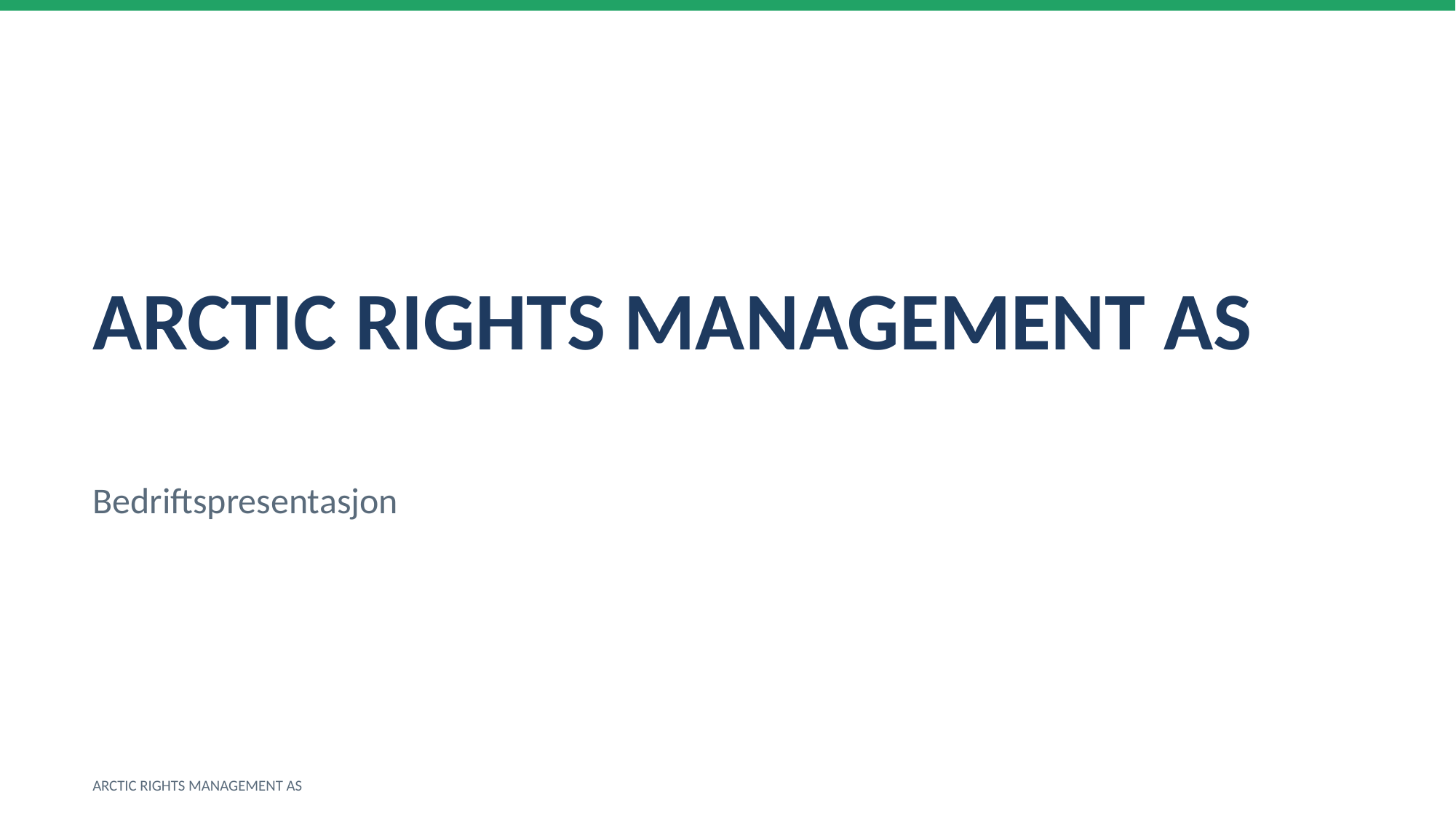

ARCTIC RIGHTS MANAGEMENT AS
Bedriftspresentasjon
ARCTIC RIGHTS MANAGEMENT AS